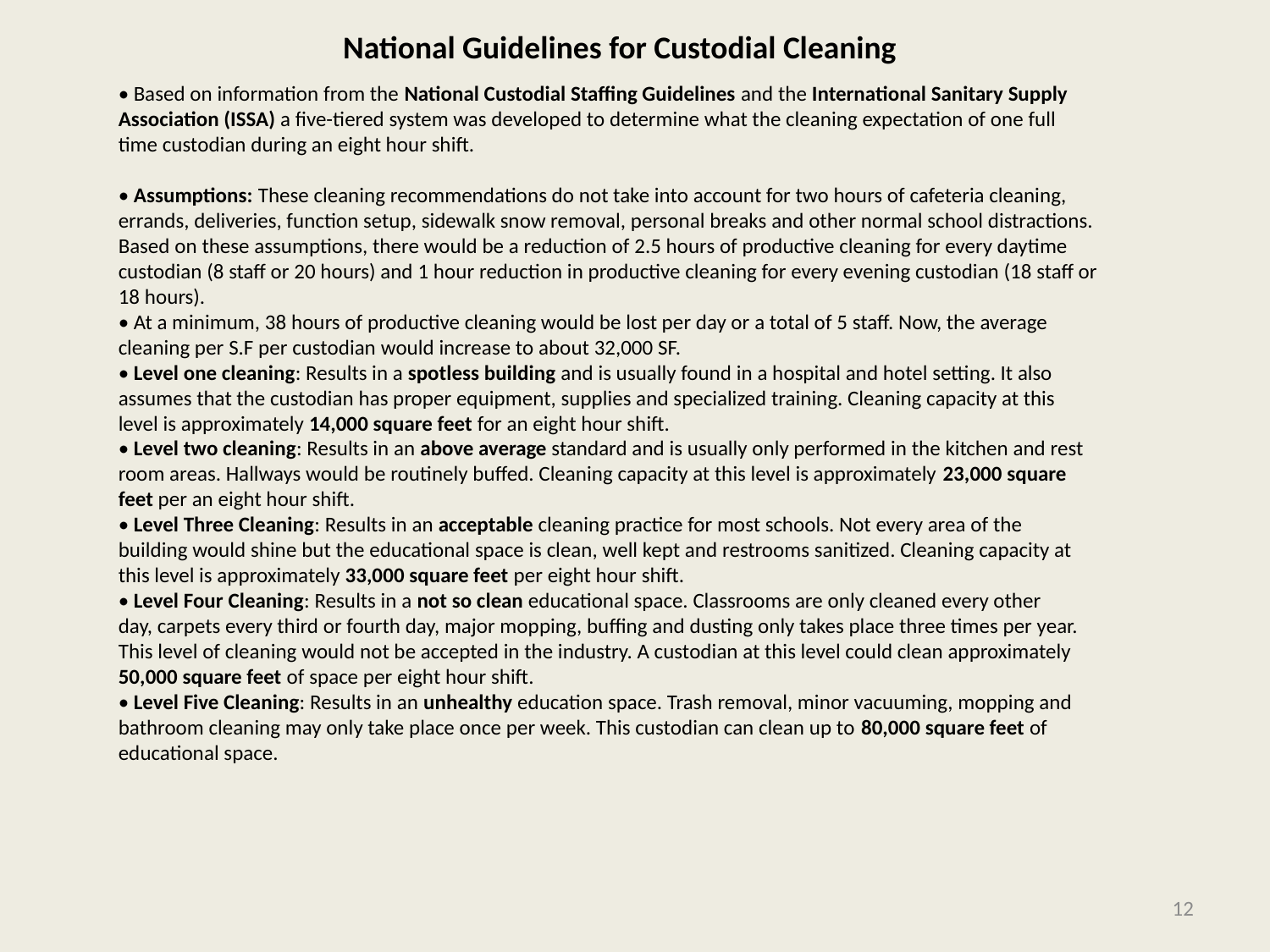

National Guidelines for Custodial Cleaning
• Based on information from the National Custodial Staffing Guidelines and the International Sanitary Supply
Association (ISSA) a five-tiered system was developed to determine what the cleaning expectation of one full
time custodian during an eight hour shift.

• Assumptions: These cleaning recommendations do not take into account for two hours of cafeteria cleaning,
errands, deliveries, function setup, sidewalk snow removal, personal breaks and other normal school distractions.
Based on these assumptions, there would be a reduction of 2.5 hours of productive cleaning for every daytime
custodian (8 staff or 20 hours) and 1 hour reduction in productive cleaning for every evening custodian (18 staff or
18 hours).
• At a minimum, 38 hours of productive cleaning would be lost per day or a total of 5 staff. Now, the average
cleaning per S.F per custodian would increase to about 32,000 SF.
• Level one cleaning: Results in a spotless building and is usually found in a hospital and hotel setting. It also
assumes that the custodian has proper equipment, supplies and specialized training. Cleaning capacity at this
level is approximately 14,000 square feet for an eight hour shift.
• Level two cleaning: Results in an above average standard and is usually only performed in the kitchen and rest
room areas. Hallways would be routinely buffed. Cleaning capacity at this level is approximately 23,000 square
feet per an eight hour shift.
• Level Three Cleaning: Results in an acceptable cleaning practice for most schools. Not every area of the
building would shine but the educational space is clean, well kept and restrooms sanitized. Cleaning capacity at
this level is approximately 33,000 square feet per eight hour shift.
• Level Four Cleaning: Results in a not so clean educational space. Classrooms are only cleaned every other
day, carpets every third or fourth day, major mopping, buffing and dusting only takes place three times per year.
This level of cleaning would not be accepted in the industry. A custodian at this level could clean approximately
50,000 square feet of space per eight hour shift.
• Level Five Cleaning: Results in an unhealthy education space. Trash removal, minor vacuuming, mopping and
bathroom cleaning may only take place once per week. This custodian can clean up to 80,000 square feet of
educational space.
12